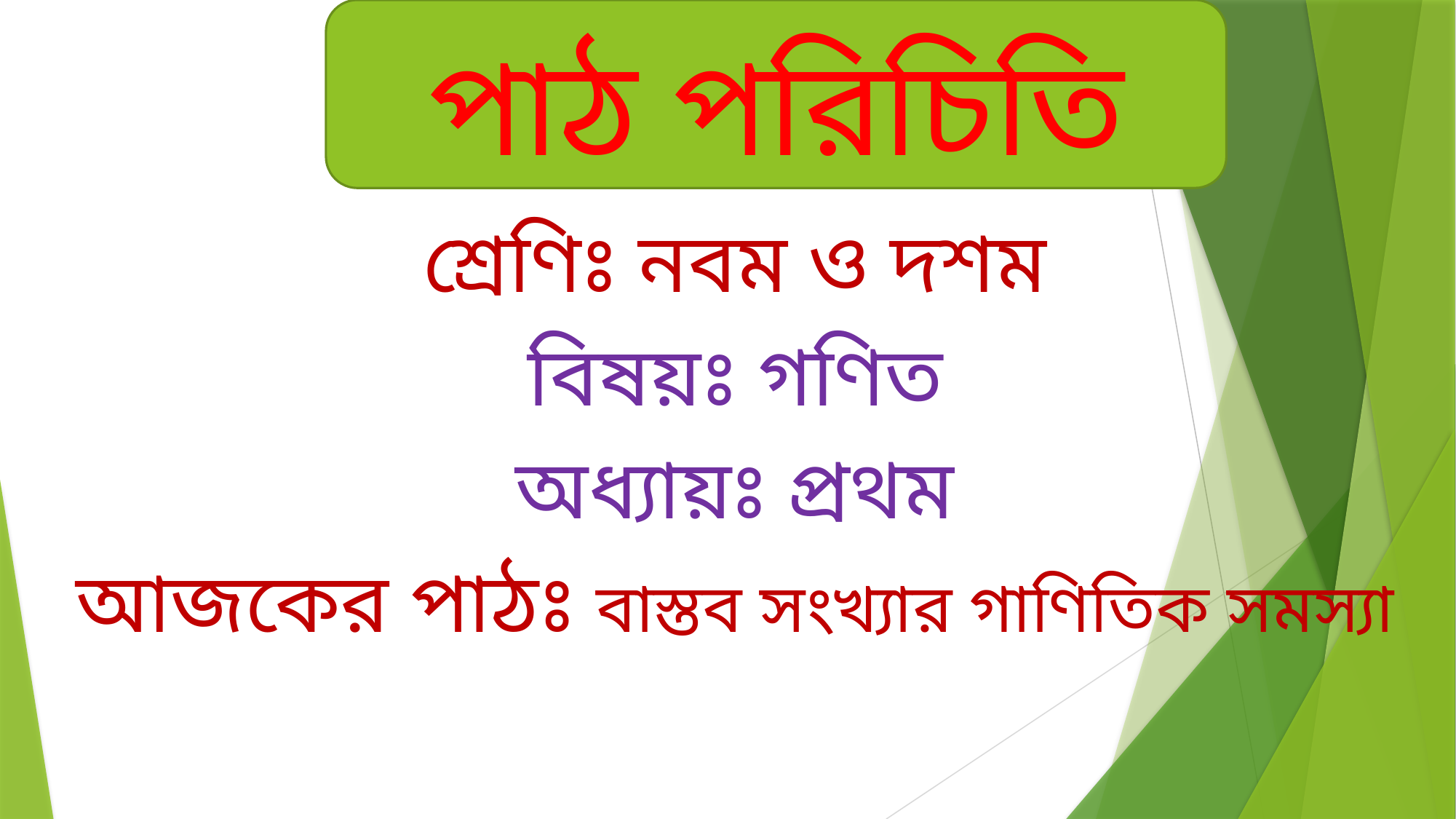

# পাঠ পরিচিতি
শ্রেণিঃ নবম ও দশম
বিষয়ঃ গণিত
অধ্যায়ঃ প্রথম
আজকের পাঠঃ বাস্তব সংখ্যার গাণিতিক সমস্যা